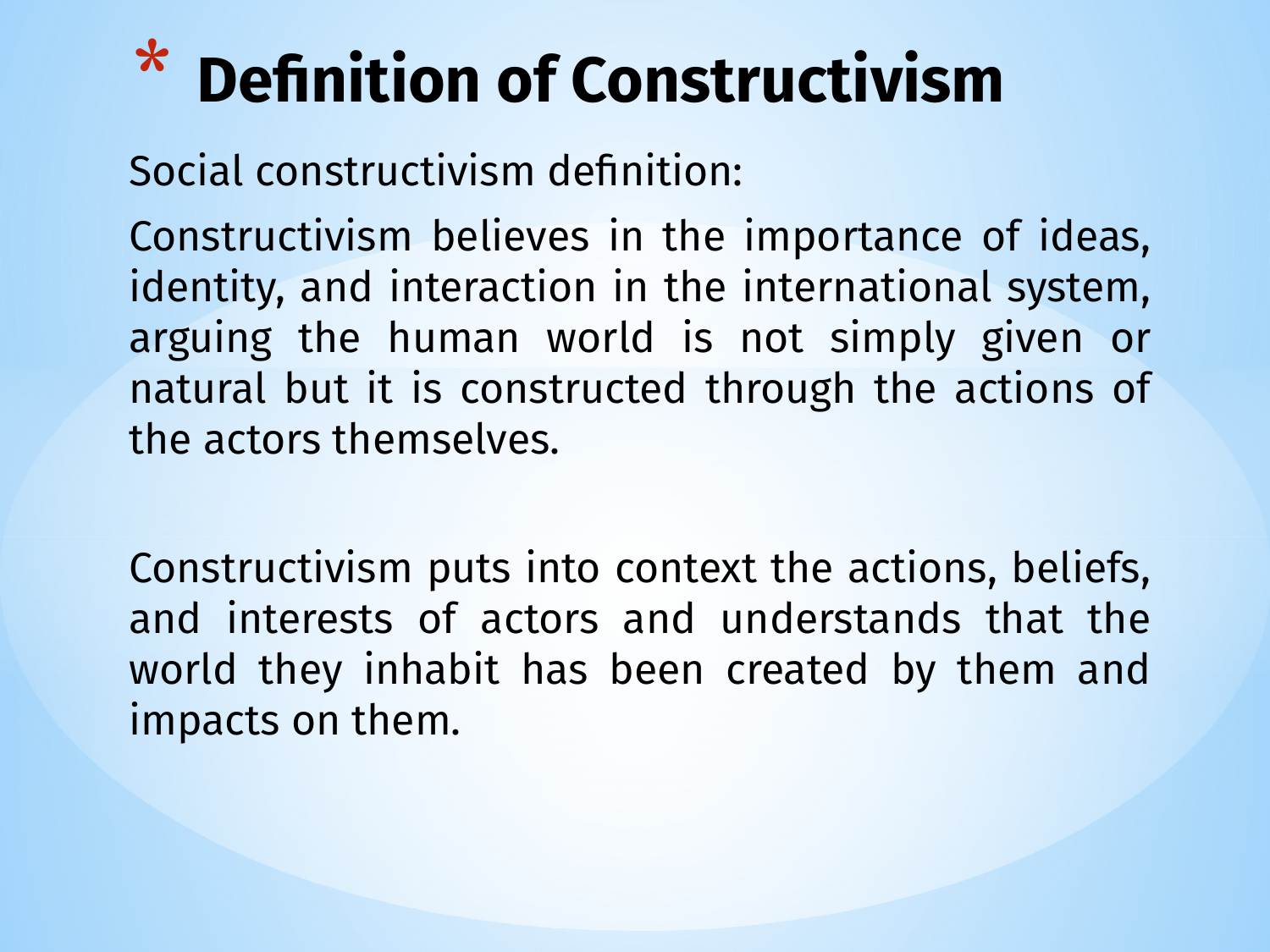

# Definition of Constructivism
Social constructivism definition:
Constructivism believes in the importance of ideas, identity, and interaction in the international system, arguing the human world is not simply given or natural but it is constructed through the actions of the actors themselves.

Constructivism puts into context the actions, beliefs, and interests of actors and understands that the world they inhabit has been created by them and impacts on them.